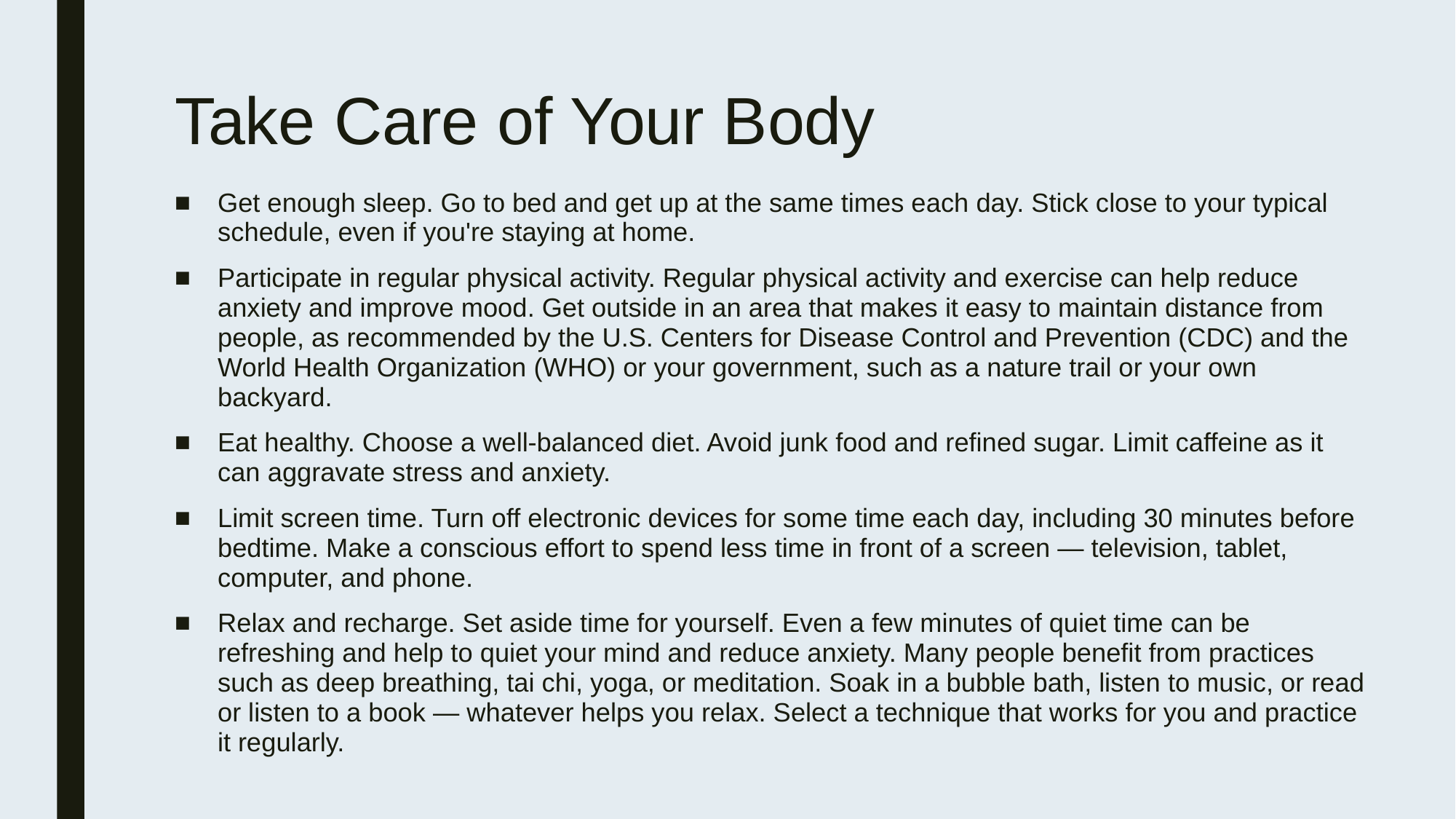

# Take Care of Your Body
Get enough sleep. Go to bed and get up at the same times each day. Stick close to your typical schedule, even if you're staying at home.
Participate in regular physical activity. Regular physical activity and exercise can help reduce anxiety and improve mood. Get outside in an area that makes it easy to maintain distance from people, as recommended by the U.S. Centers for Disease Control and Prevention (CDC) and the World Health Organization (WHO) or your government, such as a nature trail or your own backyard.
Eat healthy. Choose a well-balanced diet. Avoid junk food and refined sugar. Limit caffeine as it can aggravate stress and anxiety.
Limit screen time. Turn off electronic devices for some time each day, including 30 minutes before bedtime. Make a conscious effort to spend less time in front of a screen — television, tablet, computer, and phone.
Relax and recharge. Set aside time for yourself. Even a few minutes of quiet time can be refreshing and help to quiet your mind and reduce anxiety. Many people benefit from practices such as deep breathing, tai chi, yoga, or meditation. Soak in a bubble bath, listen to music, or read or listen to a book — whatever helps you relax. Select a technique that works for you and practice it regularly.